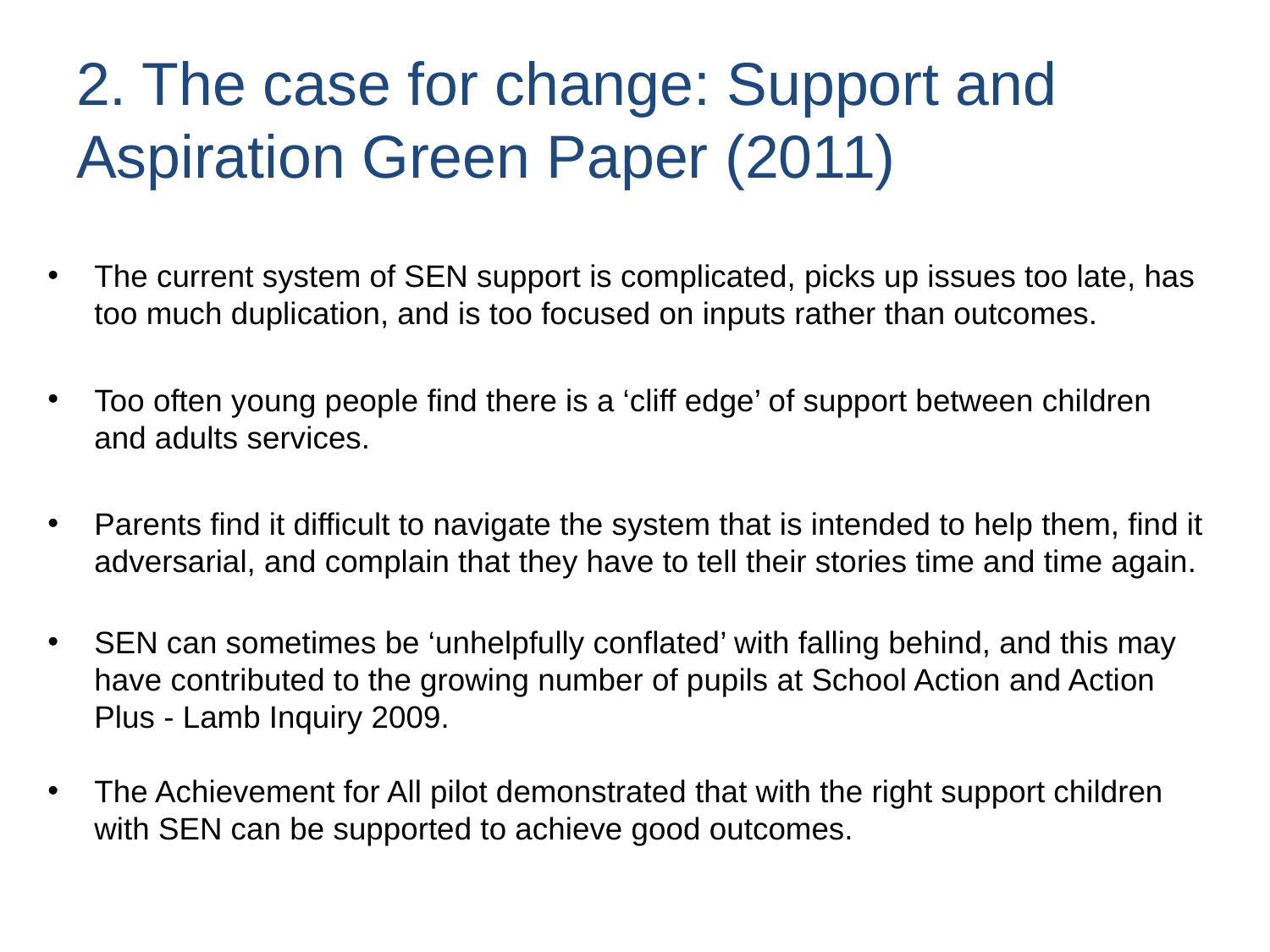

# 2. The case for change: Support and Aspiration Green Paper (2011)

The current system of SEN support is complicated, picks up issues too late, has too much duplication, and is too focused on inputs rather than outcomes.

Too often young people find there is a ‘cliff edge’ of support between children and adults services.

Parents find it difficult to navigate the system that is intended to help them, find it adversarial, and complain that they have to tell their stories time and time again.

SEN can sometimes be ‘unhelpfully conflated’ with falling behind, and this may have contributed to the growing number of pupils at School Action and Action Plus - Lamb Inquiry 2009.

The Achievement for All pilot demonstrated that with the right support children with SEN can be supported to achieve good outcomes.